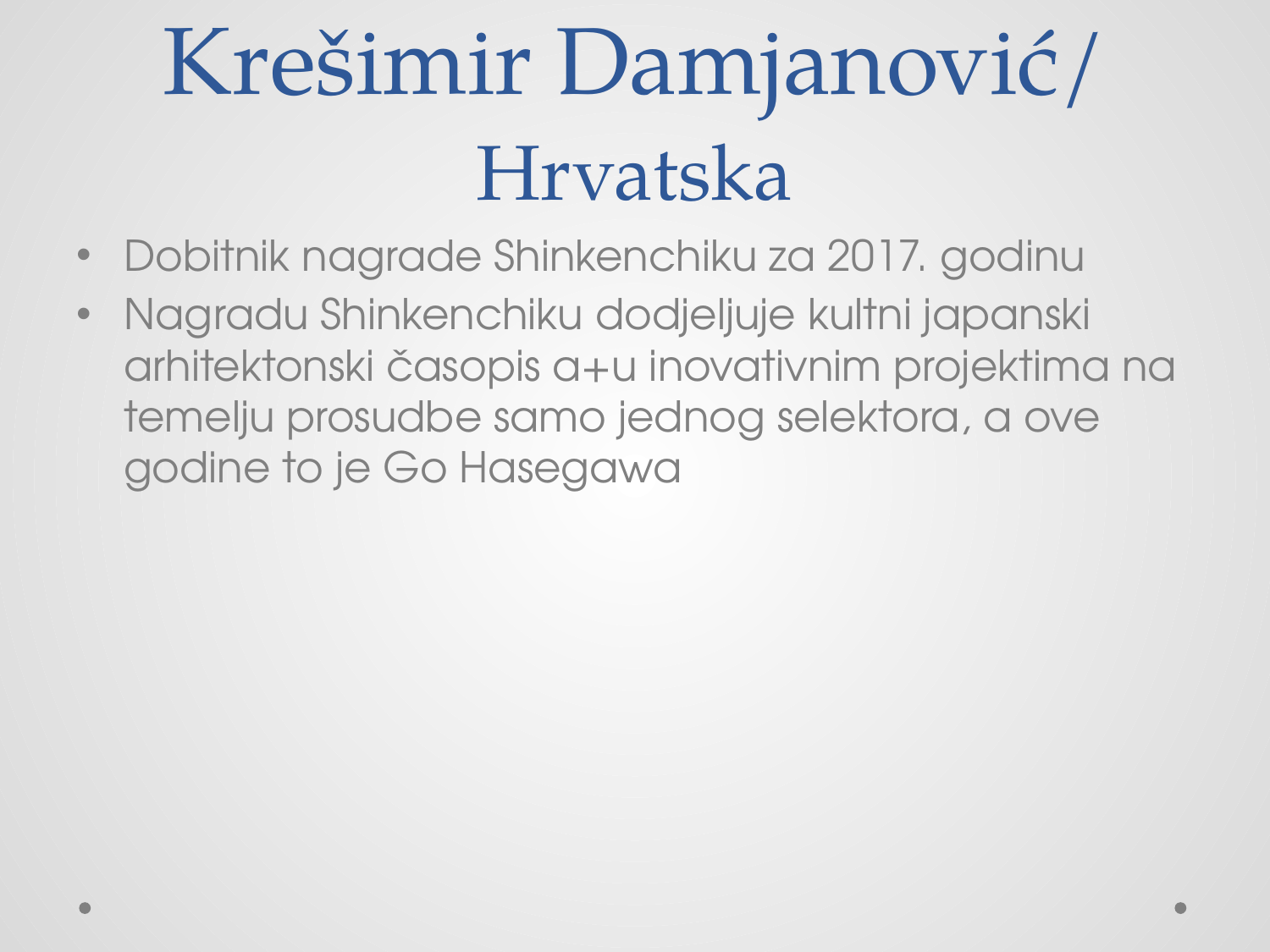

# Krešimir Damjanović/ Hrvatska
Dobitnik nagrade Shinkenchiku za 2017. godinu
Nagradu Shinkenchiku dodjeljuje kultni japanski arhitektonski časopis a+u inovativnim projektima na temelju prosudbe samo jednog selektora, a ove godine to je Go Hasegawa